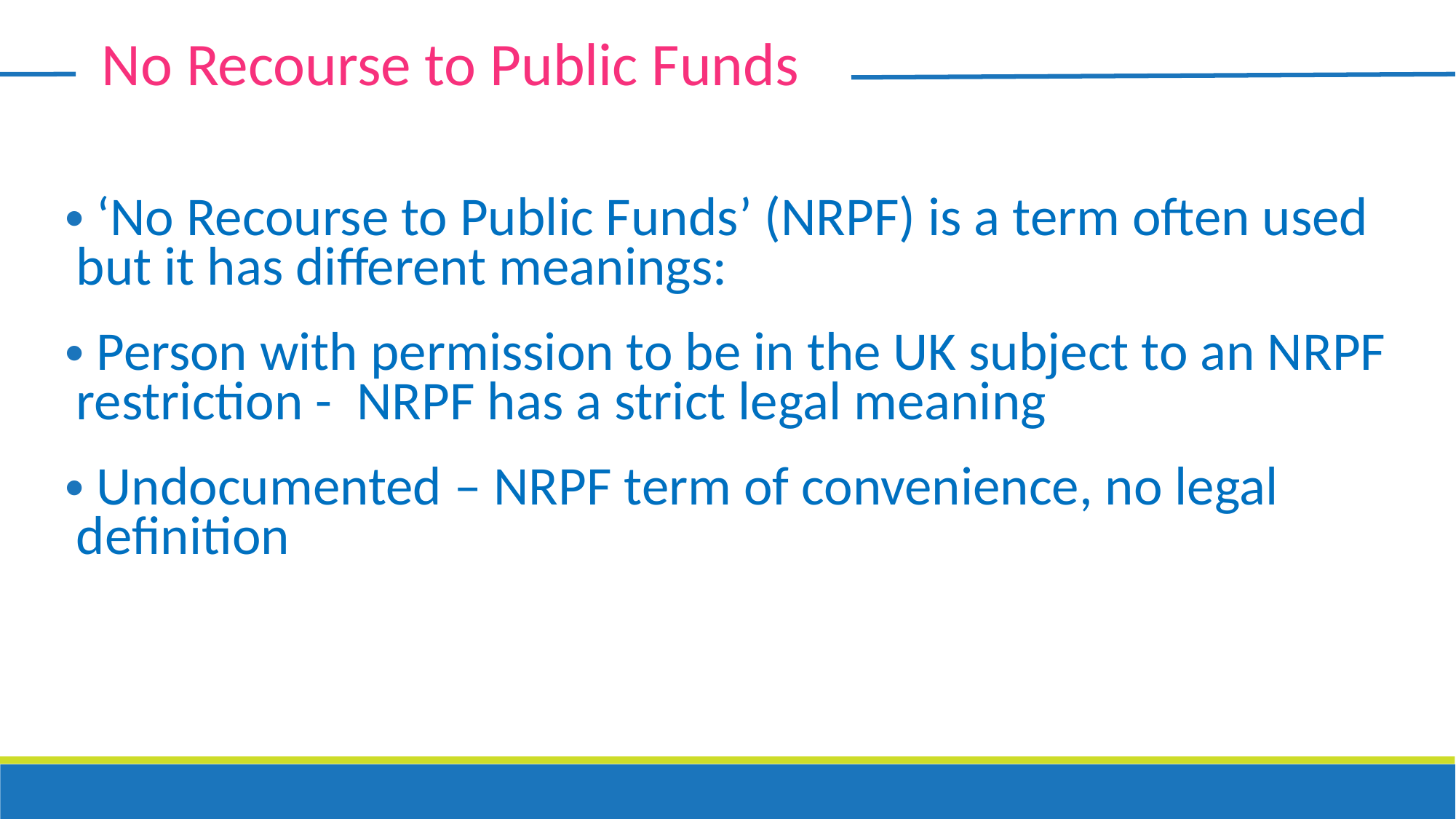

No Recourse to Public Funds
 ‘No Recourse to Public Funds’ (NRPF) is a term often used but it has different meanings:
 Person with permission to be in the UK subject to an NRPF restriction -  NRPF has a strict legal meaning
 Undocumented – NRPF term of convenience, no legal definition